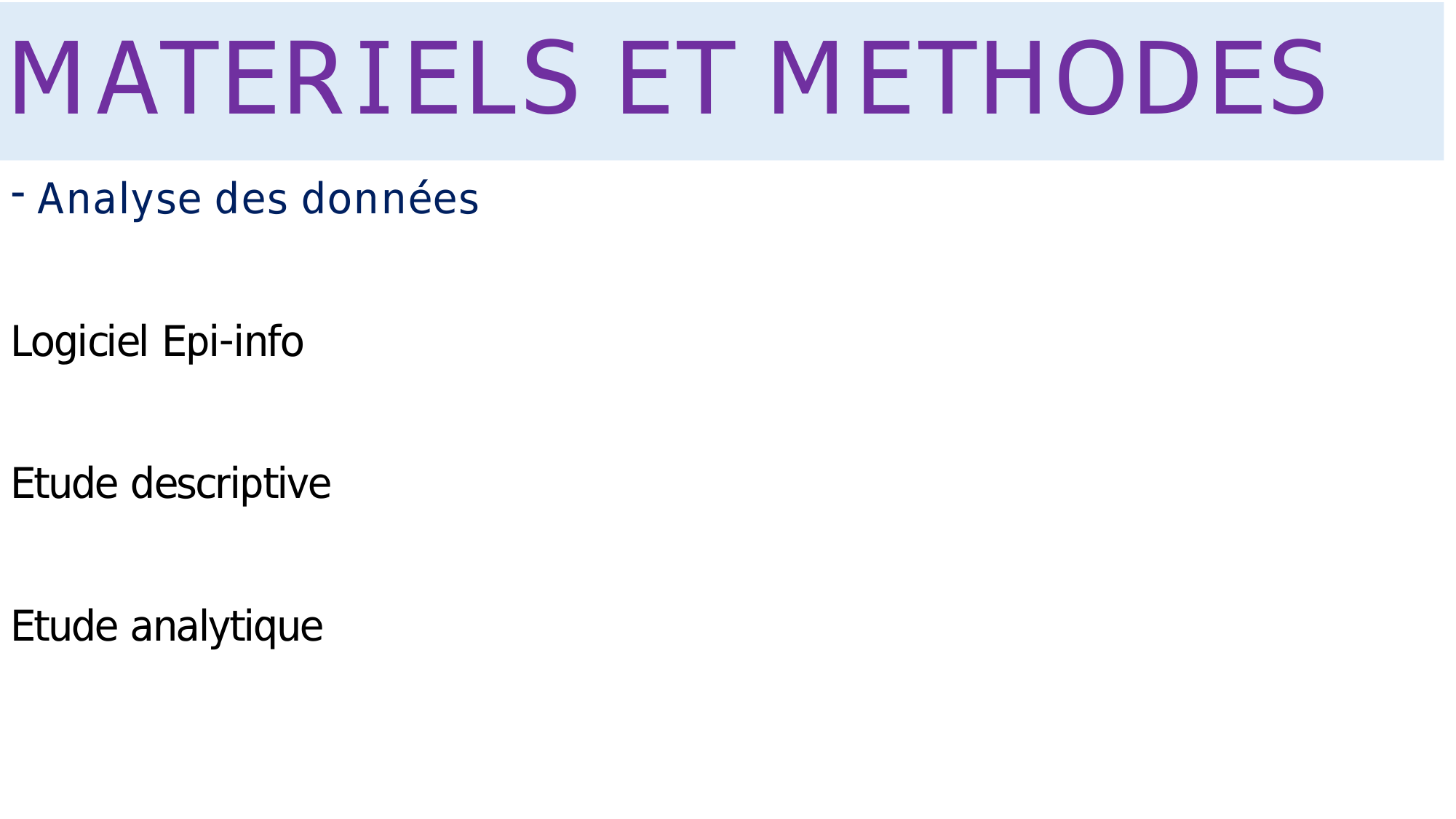

# MATERIELS ET METHODES
Analyse des données
Logiciel Epi-info
Etude descriptive
Etude analytique